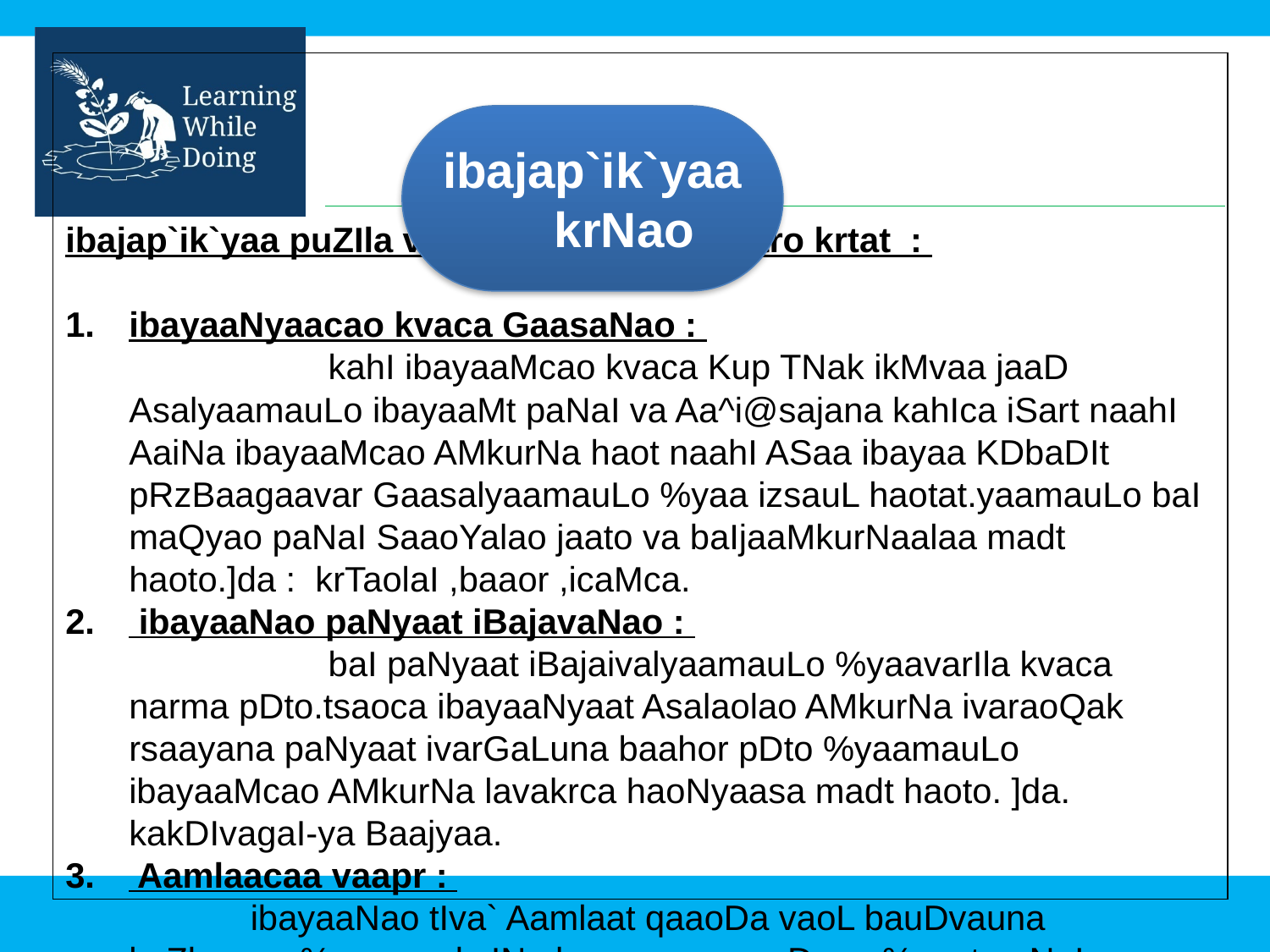

ibajap`ik`yaa krNao
ibajap`ik`yaa puZIla vaogavaogaLyaa p`karo krtat  :

ibayaaNyaacao kvaca GaasaNao :
                           kahI ibayaaMcao kvaca Kup TNak ikMvaa jaaD AsalyaamauLo ibayaaMt paNaI va Aa^i@sajana kahIca iSart naahI AaiNa ibayaaMcao AMkurNa haot naahI ASaa ibayaa KDbaDIt pRzBaagaavar GaasalyaamauLo %yaa izsauL haotat.yaamauLo baI maQyao paNaI SaaoYalao jaato va baIjaaMkurNaalaa madt haoto.]da :  krTaolaI ,baaor ,icaMca.
2.	 ibayaaNao paNyaat iBajavaNao :
                           baI paNyaat iBajaivalyaamauLo %yaavarIla kvaca narma pDto.tsaoca ibayaaNyaat Asalaolao AMkurNa ivaraoQak rsaayana paNyaat ivarGaLuna baahor pDto %yaamauLo ibayaaMcao AMkurNa lavakrca haoNyaasa madt haoto. ]da. kakDIvagaI-ya Baajyaa.
3.	 Aamlaacaa vaapr :
                   ibayaaNao tIva` Aamlaat qaaoDa vaoL bauDvauna kaZlyaasa %yaacao kzINa kvaca narma pDuna %yaat paNaI SaaoYaNyaasa madt haoto.yaakrIta itva` salFyaurIk A^isaDcaa ]pyaaoga krtat.yaa Aamlaat ibayaaNao 1 to 2 imanaITo bauDvauna kaZavao yaa p`ik`yaonaMtr ibayaaNao vaah%yaa paNyaat svacC Qauvauna poravao.